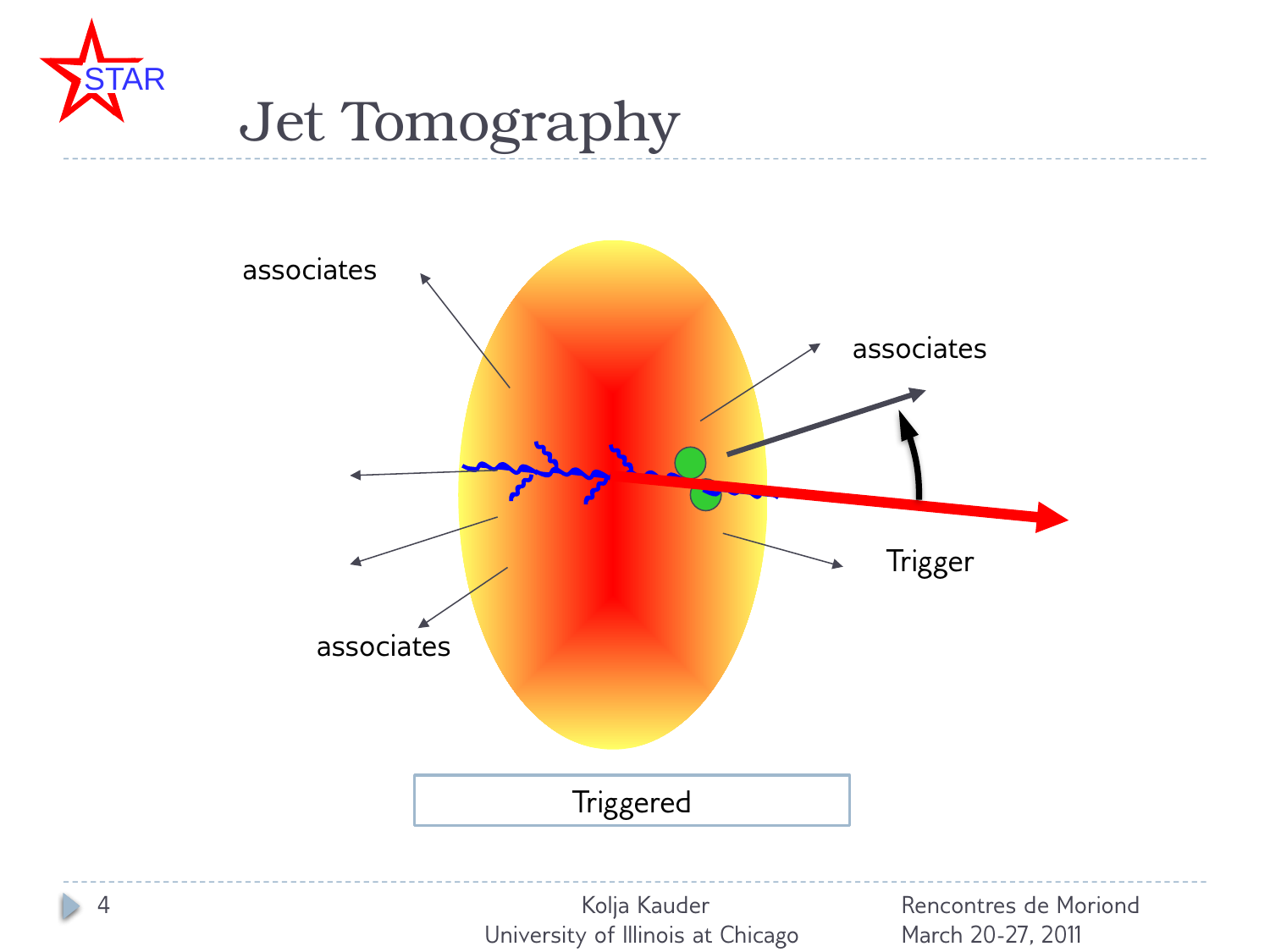

# Jet Tomography

associates
associates

Trigger
associates
Triggered
4
Kolja Kauder
University of Illinois at Chicago
Rencontres de Moriond March 20-27, 2011